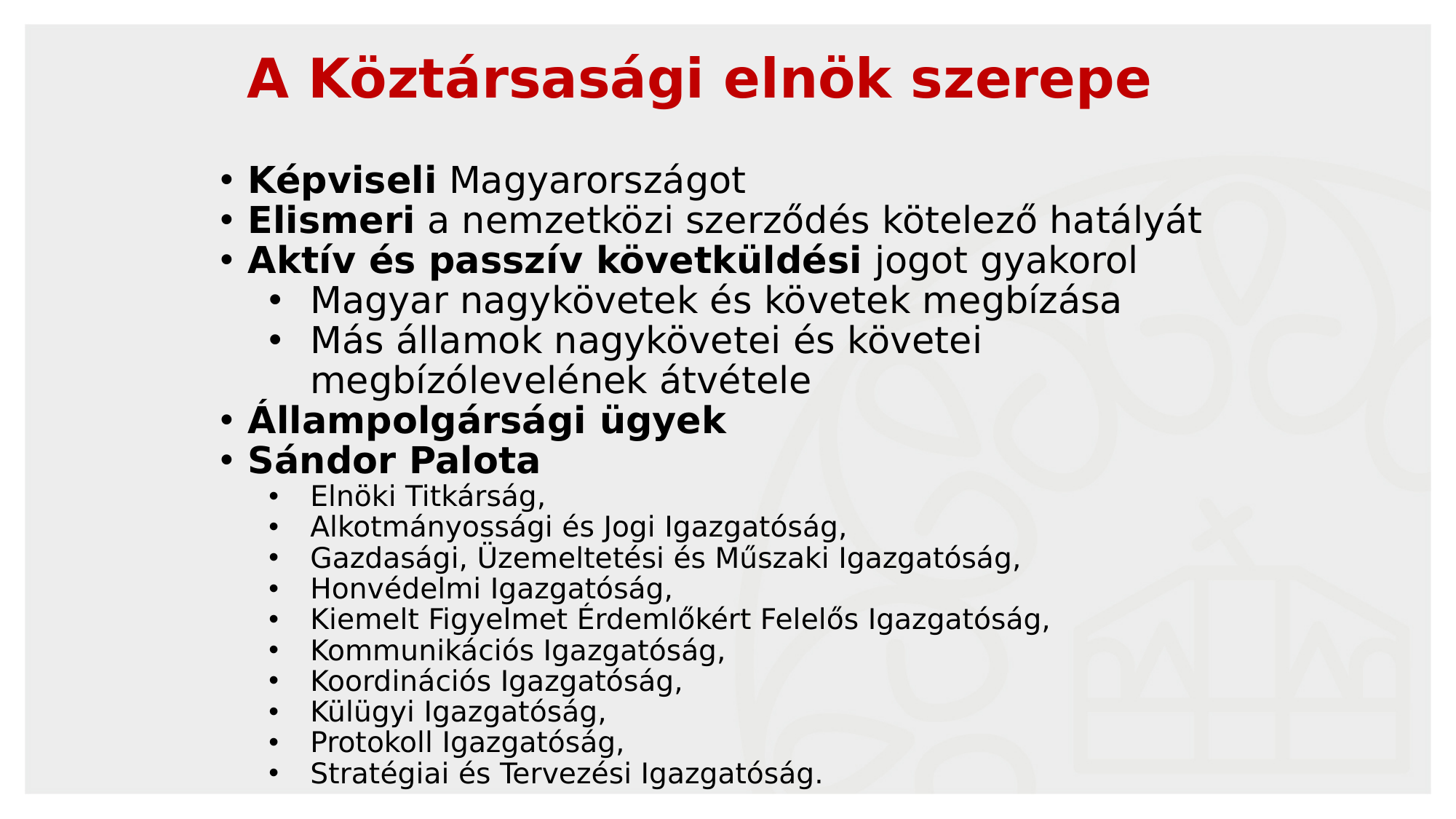

# A Köztársasági elnök szerepe
Képviseli Magyarországot
Elismeri a nemzetközi szerződés kötelező hatályát
Aktív és passzív követküldési jogot gyakorol
Magyar nagykövetek és követek megbízása
Más államok nagykövetei és követei megbízólevelének átvétele
Állampolgársági ügyek
Sándor Palota
Elnöki Titkárság,
Alkotmányossági és Jogi Igazgatóság,
Gazdasági, Üzemeltetési és Műszaki Igazgatóság,
Honvédelmi Igazgatóság,
Kiemelt Figyelmet Érdemlőkért Felelős Igazgatóság,
Kommunikációs Igazgatóság,
Koordinációs Igazgatóság,
Külügyi Igazgatóság,
Protokoll Igazgatóság,
Stratégiai és Tervezési Igazgatóság.